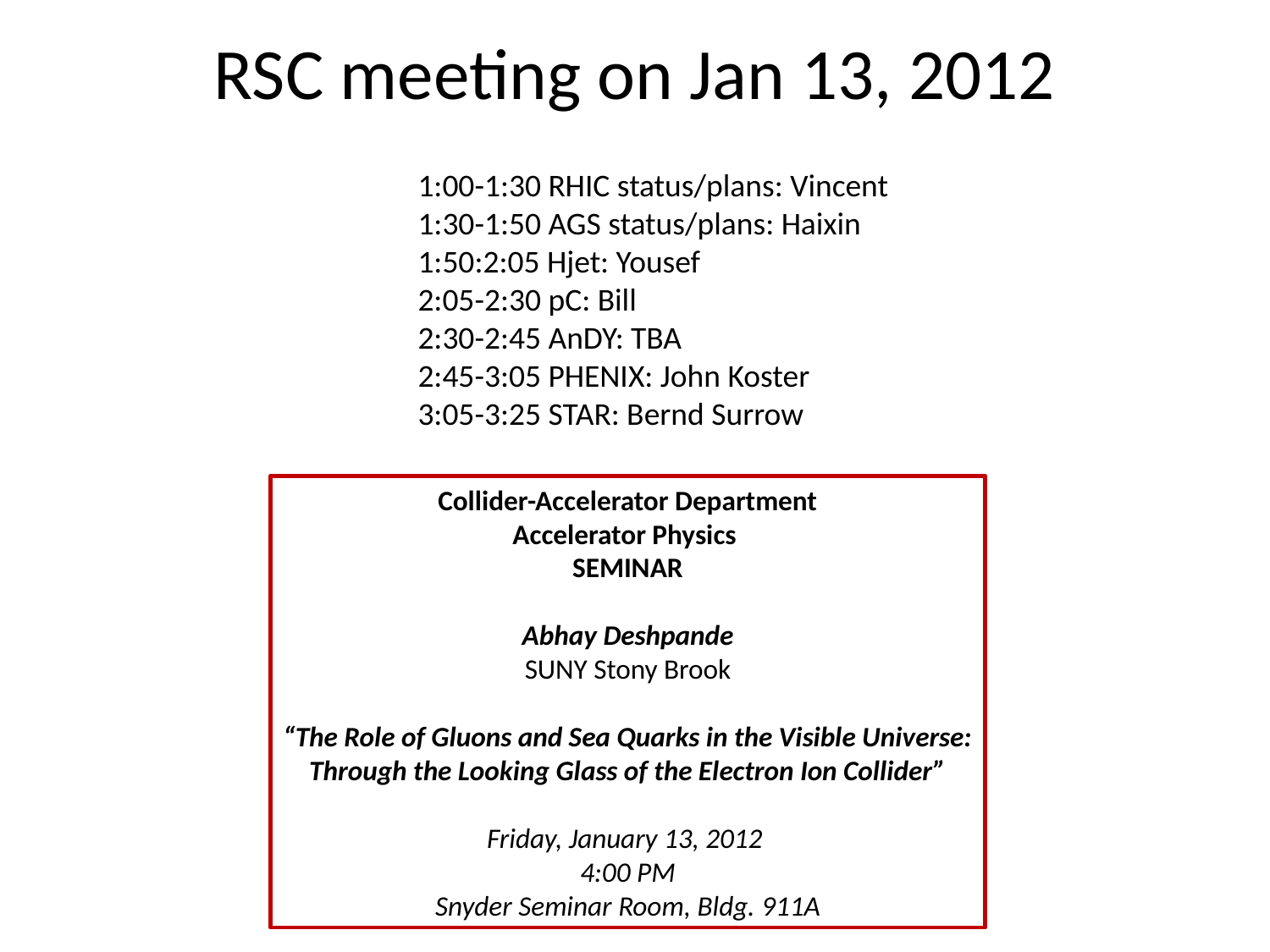

# RSC meeting on Jan 13, 2012
1:00-1:30 RHIC status/plans: Vincent
1:30-1:50 AGS status/plans: Haixin
1:50:2:05 Hjet: Yousef
2:05-2:30 pC: Bill
2:30-2:45 AnDY: TBA
2:45-3:05 PHENIX: John Koster
3:05-3:25 STAR: Bernd Surrow
Collider-Accelerator Department
Accelerator Physics
SEMINAR

Abhay Deshpande
SUNY Stony Brook

“The Role of Gluons and Sea Quarks in the Visible Universe:
Through the Looking Glass of the Electron Ion Collider”

Friday, January 13, 2012
4:00 PM
Snyder Seminar Room, Bldg. 911A